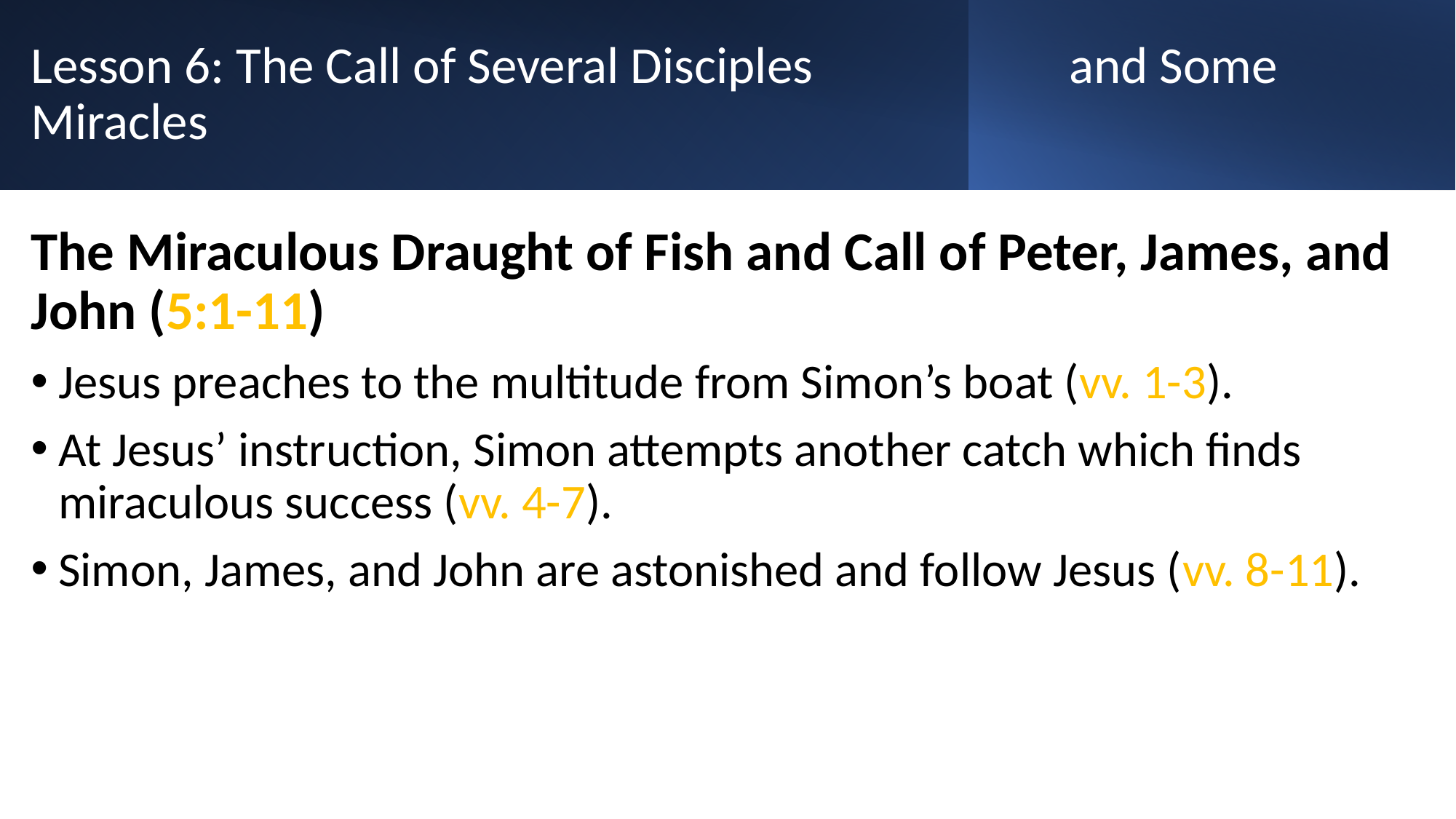

# Lesson 6: The Call of Several Disciples                      and Some Miracles
The Miraculous Draught of Fish and Call of Peter, James, and John (5:1-11)
Jesus preaches to the multitude from Simon’s boat (vv. 1-3).
At Jesus’ instruction, Simon attempts another catch which finds miraculous success (vv. 4-7).
Simon, James, and John are astonished and follow Jesus (vv. 8-11).